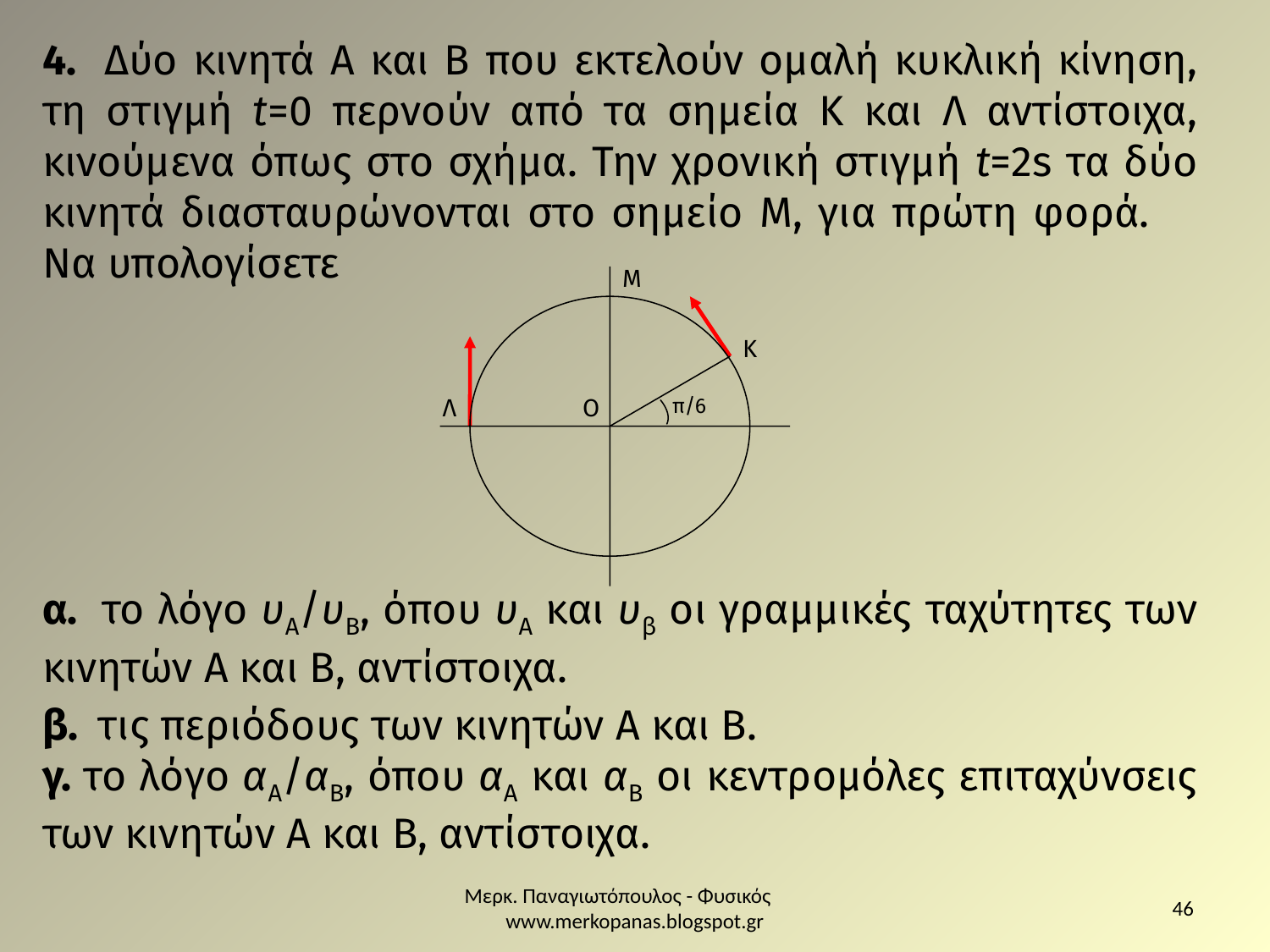

4.  Δύο κινητά Α και Β που εκτελούν ομαλή κυκλική κίνηση, τη στιγμή t=0 περνούν από τα σημεία Κ και Λ αντίστοιχα, κινούμενα όπως στο σχήμα. Την χρονική στιγμή t=2s τα δύο κινητά διασταυρώνονται στο σημείο Μ, για πρώτη φορά.    Να υπολογίσετε
Μ
Κ
Λ
Ο

π/6

α.  το λόγο υΑ/υΒ, όπου υΑ και υβ οι γραμμικές ταχύτητες των κινητών Α και Β, αντίστοιχα.
β.  τις περιόδους των κινητών Α και Β.
γ. το λόγο αΑ/αΒ, όπου αΑ και αΒ οι κεντρομόλες επιταχύνσεις των κινητών Α και Β, αντίστοιχα.
Μερκ. Παναγιωτόπουλος - Φυσικός        www.merkopanas.blogspot.gr
46